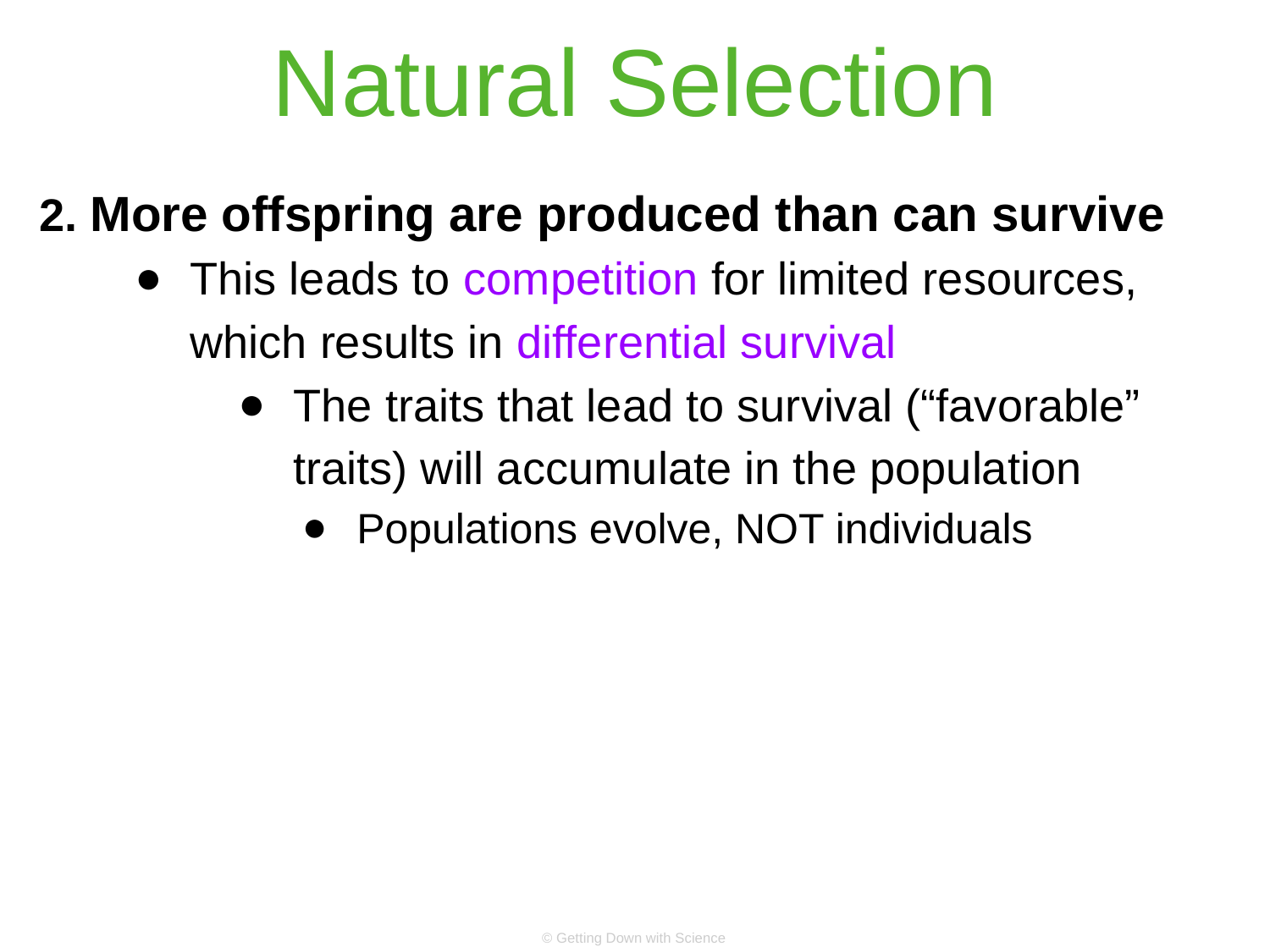

# Natural Selection
2. More offspring are produced than can survive
This leads to competition for limited resources, which results in differential survival
The traits that lead to survival (“favorable” traits) will accumulate in the population
Populations evolve, NOT individuals